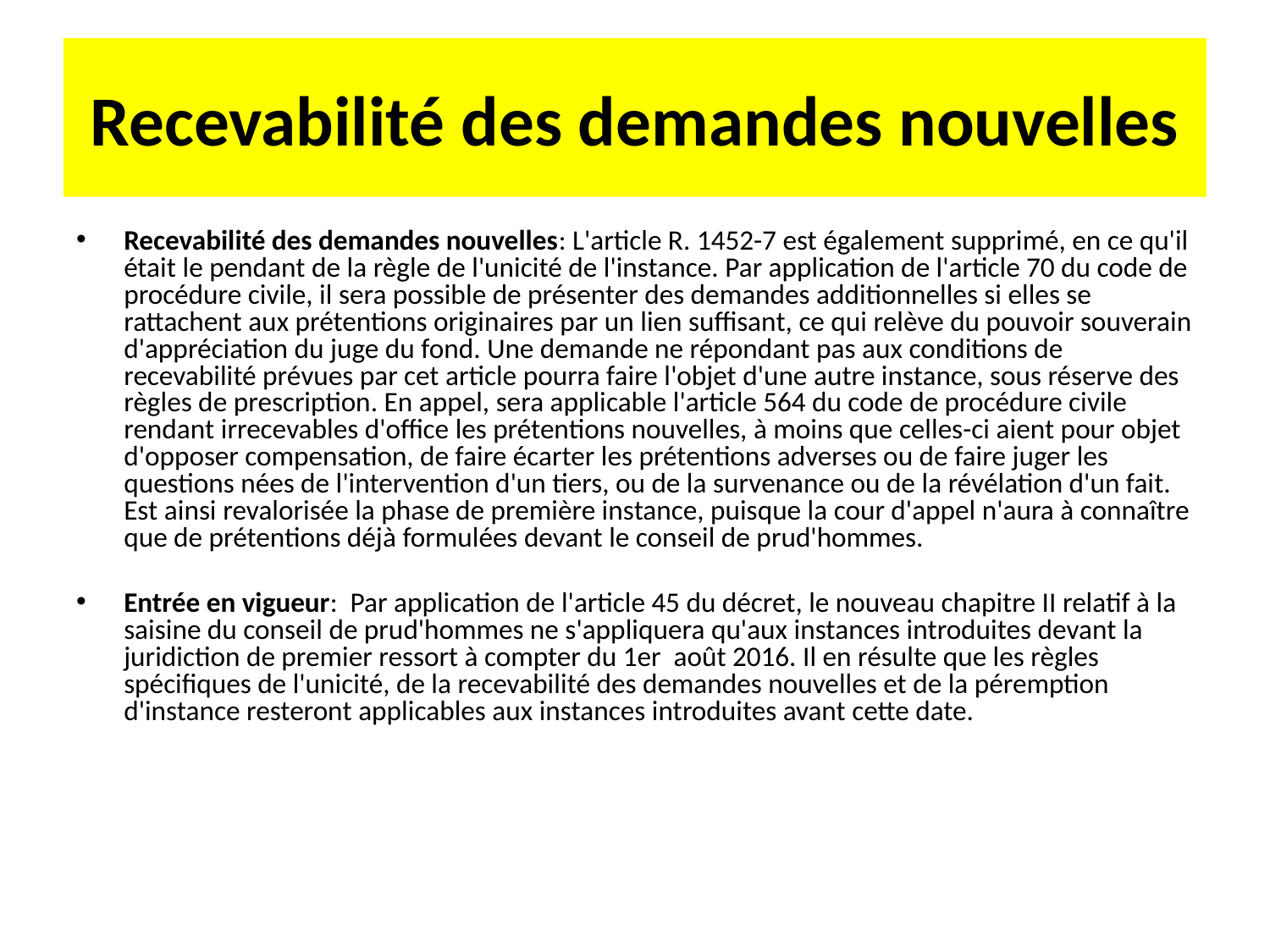

# Recevabilité des demandes nouvelles
Recevabilité des demandes nouvelles: L'article R. 1452-7 est également supprimé, en ce qu'il était le pendant de la règle de l'unicité de l'instance. Par application de l'article 70 du code de procédure civile, il sera possible de présenter des demandes additionnelles si elles se rattachent aux prétentions originaires par un lien suffisant, ce qui relève du pouvoir souverain d'appréciation du juge du fond. Une demande ne répondant pas aux conditions de recevabilité prévues par cet article pourra faire l'objet d'une autre instance, sous réserve des règles de prescription. En appel, sera applicable l'article 564 du code de procédure civile rendant irrecevables d'office les prétentions nouvelles, à moins que celles-ci aient pour objet d'opposer compensation, de faire écarter les prétentions adverses ou de faire juger les questions nées de l'intervention d'un tiers, ou de la survenance ou de la révélation d'un fait. Est ainsi revalorisée la phase de première instance, puisque la cour d'appel n'aura à connaître que de prétentions déjà formulées devant le conseil de prud'hommes.

Entrée en vigueur:  Par application de l'article 45 du décret, le nouveau chapitre II relatif à la saisine du conseil de prud'hommes ne s'appliquera qu'aux instances introduites devant la juridiction de premier ressort à compter du 1er  août 2016. Il en résulte que les règles spécifiques de l'unicité, de la recevabilité des demandes nouvelles et de la péremption d'instance resteront applicables aux instances introduites avant cette date.